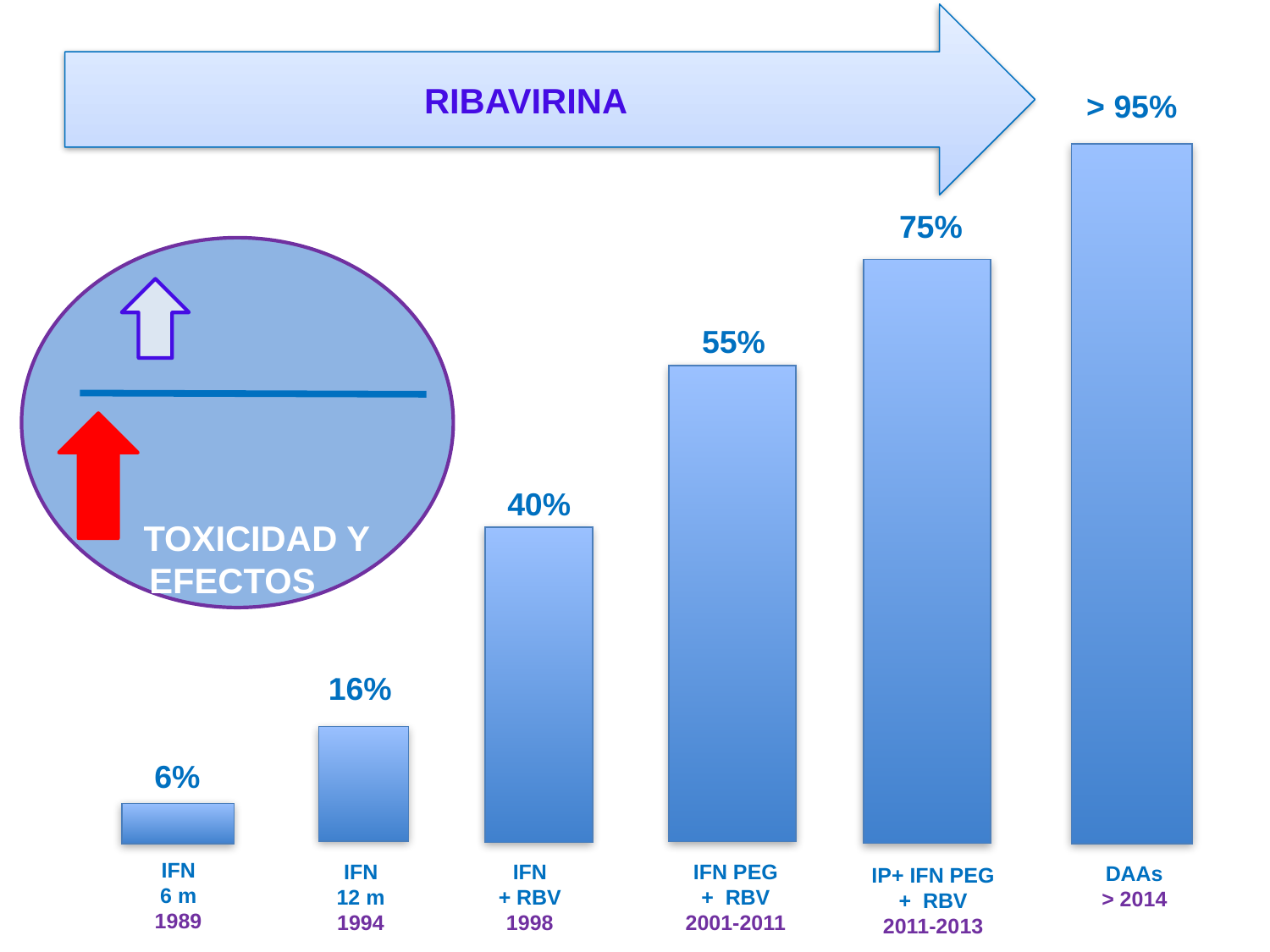

RIBAVIRINA
> 95%

75%

   RVS

    TOXICIDAD Y
     EFECTOS
   ADVERSOS

55%

40%

16%

6%

IFN
6 m
1989
IFN
12 m
1994
IFN
+ RBV
1998
IFN PEG
+  RBV
2001-2011
DAAs
> 2014
IP+ IFN PEG
+  RBV
2011-2013